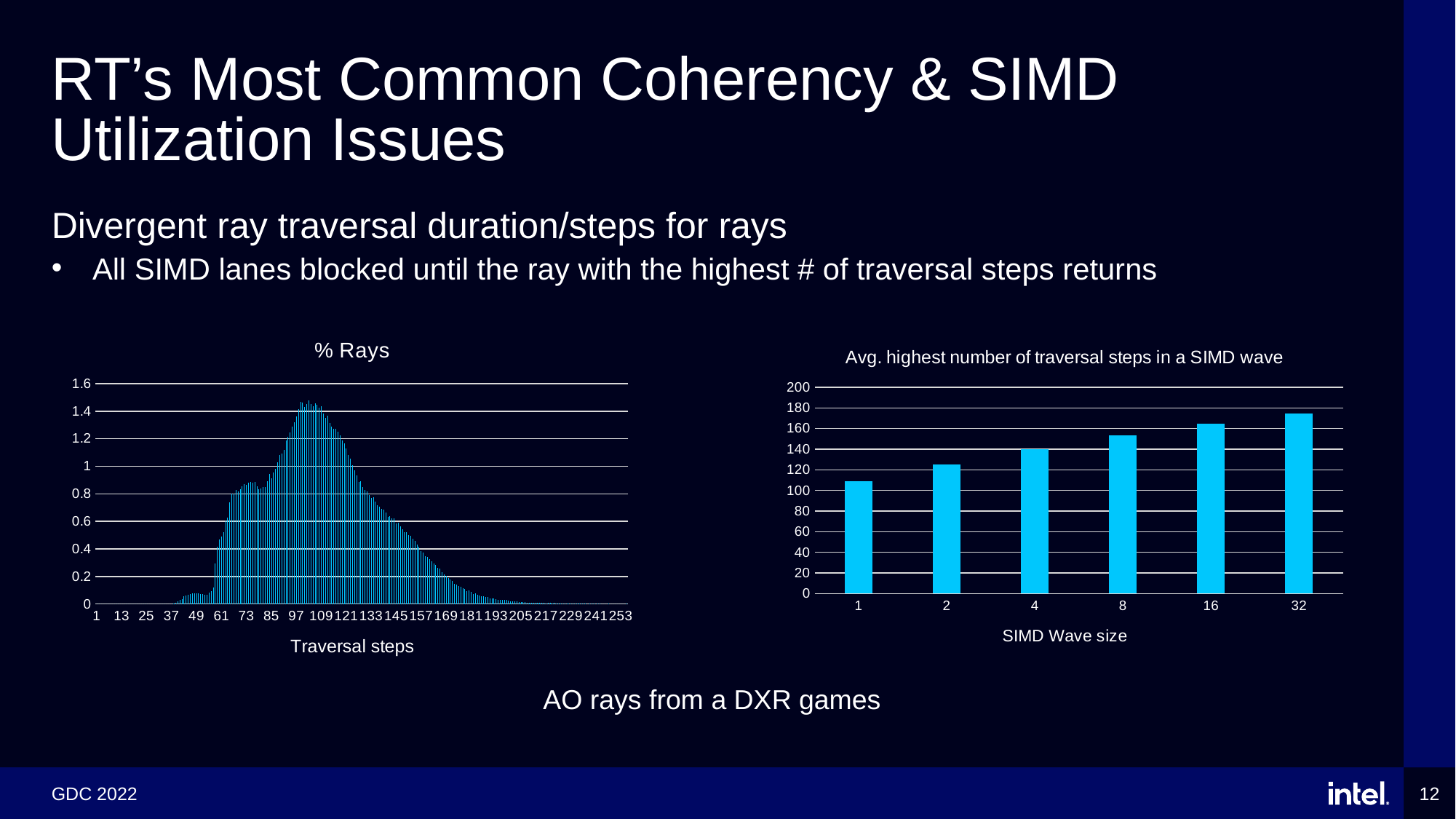

# RT’s Most Common Coherency & SIMD Utilization Issues
Divergent ray traversal duration/steps for rays
All SIMD lanes blocked until the ray with the highest # of traversal steps returns

### Chart:

| Category | % Rays |
|---|---|
| 1 | 0.0 |
| 2 | 0.0 |
| 3 | 0.0 |
| 4 | 0.0 |
| 5 | 0.0 |
| 6 | 0.0 |
| 7 | 0.0 |
| 8 | 0.0 |
| 9 | 0.0 |
| 10 | 0.0 |
| 11 | 0.0 |
| 12 | 0.0 |
| 13 | 0.0 |
| 14 | 0.0 |
| 15 | 0.0 |
| 16 | 0.0 |
| 17 | 0.0 |
| 18 | 0.0 |
| 19 | 0.0 |
| 20 | 0.0 |
| 21 | 0.0 |
| 22 | 0.0 |
| 23 | 0.0 |
| 24 | 0.0 |
| 25 | 0.0 |
| 26 | 0.0 |
| 27 | 0.0 |
| 28 | 0.0 |
| 29 | 0.0 |
| 30 | 0.0 |
| 31 | 0.0 |
| 32 | 0.0 |
| 33 | 0.0 |
| 34 | 0.0 |
| 35 | 0.0 |
| 36 | 0.0 |
| 37 | 0.0 |
| 38 | 0.001 |
| 39 | 0.007 |
| 40 | 0.018 |
| 41 | 0.028 |
| 42 | 0.034 |
| 43 | 0.056 |
| 44 | 0.061 |
| 45 | 0.068 |
| 46 | 0.072 |
| 47 | 0.078 |
| 48 | 0.078 |
| 49 | 0.076 |
| 50 | 0.077 |
| 51 | 0.073 |
| 52 | 0.07 |
| 53 | 0.067 |
| 54 | 0.069 |
| 55 | 0.083 |
| 56 | 0.094 |
| 57 | 0.12 |
| 58 | 0.292 |
| 59 | 0.413 |
| 60 | 0.467 |
| 61 | 0.49 |
| 62 | 0.522 |
| 63 | 0.606 |
| 64 | 0.625 |
| 65 | 0.736 |
| 66 | 0.8 |
| 67 | 0.8 |
| 68 | 0.828 |
| 69 | 0.818 |
| 70 | 0.835 |
| 71 | 0.857 |
| 72 | 0.873 |
| 73 | 0.866 |
| 74 | 0.881 |
| 75 | 0.888 |
| 76 | 0.883 |
| 77 | 0.887 |
| 78 | 0.855 |
| 79 | 0.831 |
| 80 | 0.837 |
| 81 | 0.847 |
| 82 | 0.848 |
| 83 | 0.894 |
| 84 | 0.946 |
| 85 | 0.914 |
| 86 | 0.957 |
| 87 | 0.98 |
| 88 | 1.029 |
| 89 | 1.082 |
| 90 | 1.091 |
| 91 | 1.119 |
| 92 | 1.185 |
| 93 | 1.214 |
| 94 | 1.245 |
| 95 | 1.289 |
| 96 | 1.319 |
| 97 | 1.361 |
| 98 | 1.414 |
| 99 | 1.467 |
| 100 | 1.465 |
| 101 | 1.433 |
| 102 | 1.454 |
| 103 | 1.476 |
| 104 | 1.451 |
| 105 | 1.437 |
| 106 | 1.455 |
| 107 | 1.448 |
| 108 | 1.426 |
| 109 | 1.435 |
| 110 | 1.383 |
| 111 | 1.351 |
| 112 | 1.365 |
| 113 | 1.314 |
| 114 | 1.287 |
| 115 | 1.271 |
| 116 | 1.273 |
| 117 | 1.253 |
| 118 | 1.225 |
| 119 | 1.188 |
| 120 | 1.165 |
| 121 | 1.132 |
| 122 | 1.082 |
| 123 | 1.055 |
| 124 | 1.009 |
| 125 | 0.97 |
| 126 | 0.932 |
| 127 | 0.887 |
| 128 | 0.89 |
| 129 | 0.85 |
| 130 | 0.828 |
| 131 | 0.815 |
| 132 | 0.79 |
| 133 | 0.771 |
| 134 | 0.773 |
| 135 | 0.744 |
| 136 | 0.716 |
| 137 | 0.706 |
| 138 | 0.691 |
| 139 | 0.684 |
| 140 | 0.666 |
| 141 | 0.634 |
| 142 | 0.635 |
| 143 | 0.622 |
| 144 | 0.621 |
| 145 | 0.584 |
| 146 | 0.591 |
| 147 | 0.566 |
| 148 | 0.54 |
| 149 | 0.52 |
| 150 | 0.519 |
| 151 | 0.501 |
| 152 | 0.497 |
| 153 | 0.472 |
| 154 | 0.458 |
| 155 | 0.433 |
| 156 | 0.413 |
| 157 | 0.386 |
| 158 | 0.372 |
| 159 | 0.348 |
| 160 | 0.342 |
| 161 | 0.325 |
| 162 | 0.309 |
| 163 | 0.296 |
| 164 | 0.282 |
| 165 | 0.264 |
| 166 | 0.258 |
| 167 | 0.233 |
| 168 | 0.216 |
| 169 | 0.202 |
| 170 | 0.189 |
| 171 | 0.178 |
| 172 | 0.165 |
| 173 | 0.145 |
| 174 | 0.142 |
| 175 | 0.131 |
| 176 | 0.126 |
| 177 | 0.116 |
| 178 | 0.109 |
| 179 | 0.095 |
| 180 | 0.096 |
| 181 | 0.087 |
| 182 | 0.074 |
| 183 | 0.077 |
| 184 | 0.068 |
| 185 | 0.064 |
| 186 | 0.056 |
| 187 | 0.054 |
| 188 | 0.05 |
| 189 | 0.051 |
| 190 | 0.041 |
| 191 | 0.043 |
| 192 | 0.038 |
| 193 | 0.034 |
| 194 | 0.031 |
| 195 | 0.032 |
| 196 | 0.028 |
| 197 | 0.028 |
| 198 | 0.028 |
| 199 | 0.022 |
| 200 | 0.021 |
| 201 | 0.019 |
| 202 | 0.018 |
| 203 | 0.02 |
| 204 | 0.014 |
| 205 | 0.013 |
| 206 | 0.015 |
| 207 | 0.013 |
| 208 | 0.01 |
| 209 | 0.011 |
| 210 | 0.009 |
| 211 | 0.009 |
| 212 | 0.009 |
| 213 | 0.007 |
| 214 | 0.009 |
| 215 | 0.008 |
| 216 | 0.007 |
| 217 | 0.005 |
| 218 | 0.006 |
| 219 | 0.006 |
| 220 | 0.005 |
| 221 | 0.006 |
| 222 | 0.004 |
| 223 | 0.005 |
| 224 | 0.004 |
| 225 | 0.003 |
| 226 | 0.004 |
| 227 | 0.003 |
| 228 | 0.002 |
| 229 | 0.003 |
| 230 | 0.003 |
| 231 | 0.003 |
| 232 | 0.002 |
| 233 | 0.002 |
| 234 | 0.001 |
| 235 | 0.002 |
| 236 | 0.002 |
| 237 | 0.0 |
| 238 | 0.001 |
| 239 | 0.001 |
| 240 | 0.001 |
| 241 | 0.0 |
| 242 | 0.001 |
| 243 | 0.001 |
| 244 | 0.0 |
| 245 | 0.0 |
| 246 | 0.0 |
| 247 | 0.001 |
| 248 | 0.0 |
| 249 | 0.0 |
| 250 | 0.0 |
| 251 | 0.0 |
| 252 | 0.0 |
| 253 | 0.0 |
| 254 | 0.0 |
| 255 | 0.0 |
| 256 | 0.002 |

### Chart: Avg. highest number of traversal steps in a SIMD wave

| Category | Avg Latency |
|---|---|
| 1 | 108.95625000000001 |
| 2 | 125.4752588921002 |
| 4 | 140.237743461285 |
| 8 | 153.30258013433996 |
| 16 | 164.72483631686202 |
| 32 | 174.76471545606398 |
AO rays from a DXR games
GDC 2022
12